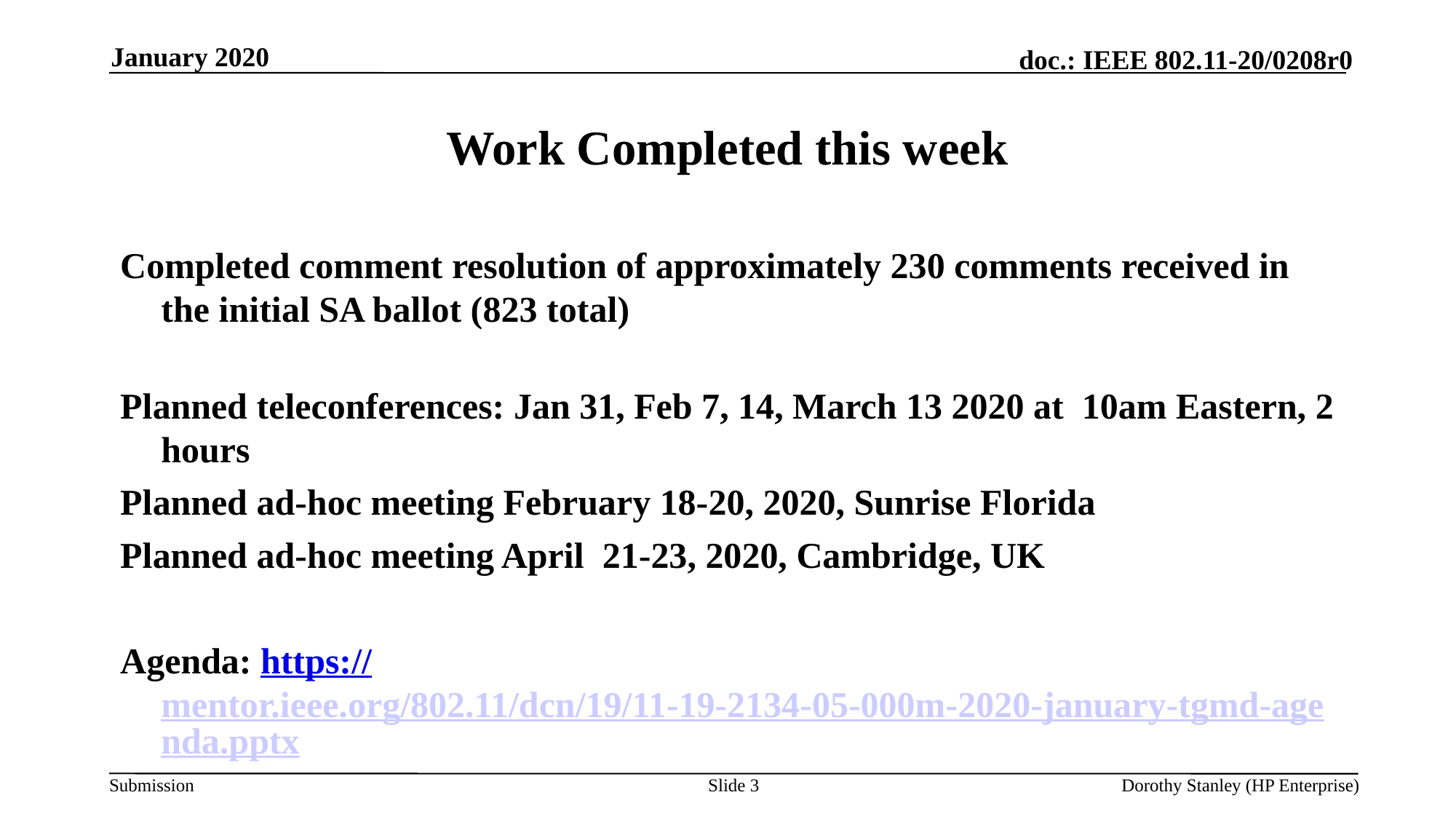

January 2020
# Work Completed this week
Completed comment resolution of approximately 230 comments received in the initial SA ballot (823 total)
Planned teleconferences: Jan 31, Feb 7, 14, March 13 2020 at  10am Eastern, 2 hours
Planned ad-hoc meeting February 18-20, 2020, Sunrise Florida
Planned ad-hoc meeting April  21-23, 2020, Cambridge, UK

Agenda: https://mentor.ieee.org/802.11/dcn/19/11-19-2134-05-000m-2020-january-tgmd-agenda.pptx
Slide 3
Dorothy Stanley (HP Enterprise)